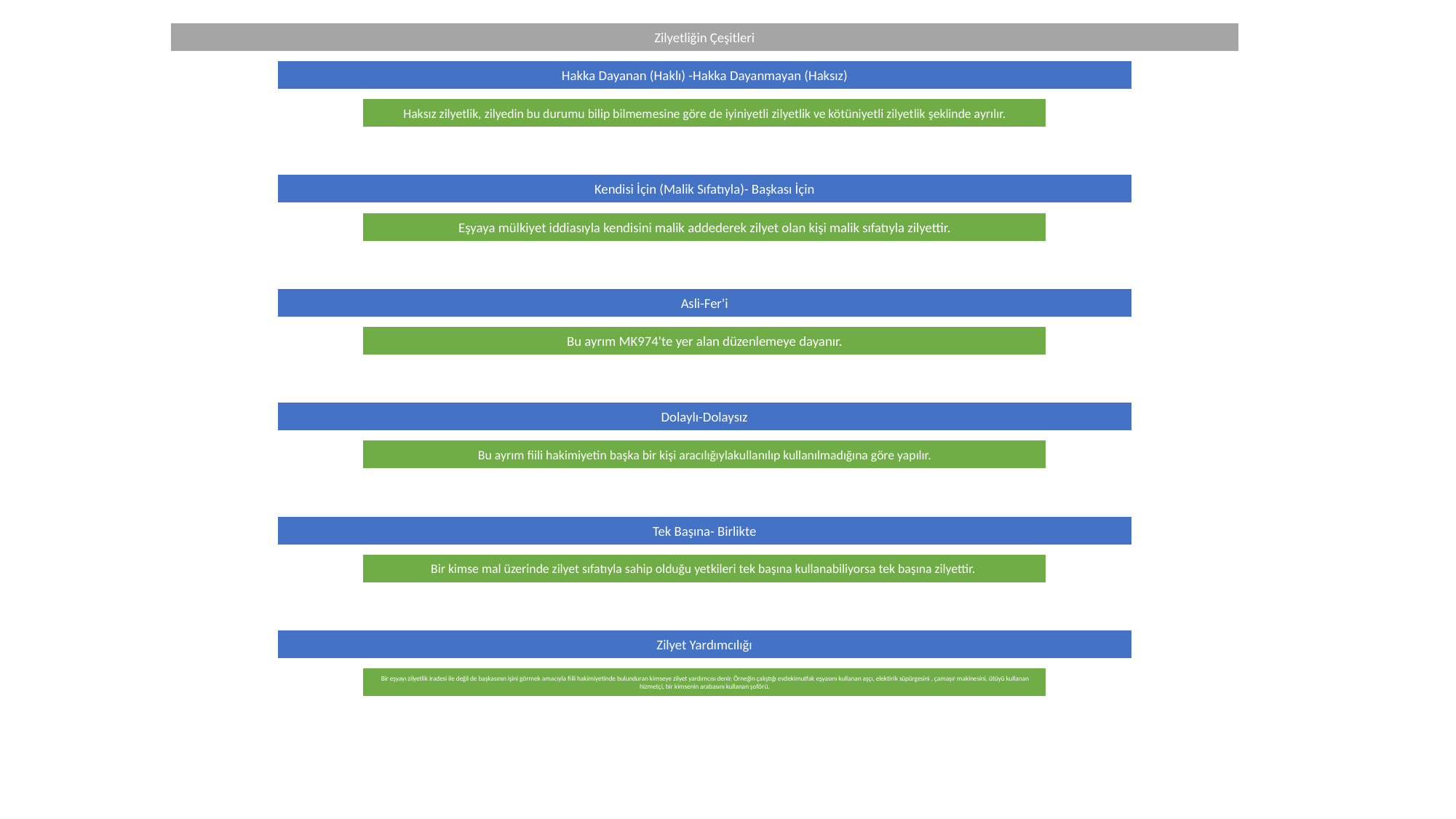

Zilyetliğin Çeşitleri
Hakka Dayanan (Haklı) -Hakka Dayanmayan (Haksız)
Kendisi İçin (Malik Sıfatıyla)- Başkası İçin
Asli-Fer'i
Dolaylı-Dolaysız
Tek Başına- Birlikte
Zilyet Yardımcılığı
Haksız zilyetlik, zilyedin bu durumu bilip bilmemesine göre de iyiniyetli zilyetlik ve kötüniyetli zilyetlik şeklinde ayrılır.
Eşyaya mülkiyet iddiasıyla kendisini malik addederek zilyet olan kişi malik sıfatıyla zilyettir.
Bu ayrım MK974'te yer alan düzenlemeye dayanır.
Bu ayrım fiili hakimiyetin başka bir kişi aracılığıylakullanılıp kullanılmadığına göre yapılır.
Bir kimse mal üzerinde zilyet sıfatıyla sahip olduğu yetkileri tek başına kullanabiliyorsa tek başına zilyettir.
Bir eşyayı zilyetlik iradesi ile değil de başkasının işini görmek amacıyla fiili hakimiyetinde bulunduran kimseye zilyet yardımcısı denir. Örneğin çalıştığı evdekimutfak eşyasını kullanan aşçı, elektirik süpürgesini , çamaşır makinesini, ütüyü kullanan hizmetçi, bir kimsenin arabasını kullanan şoförü.